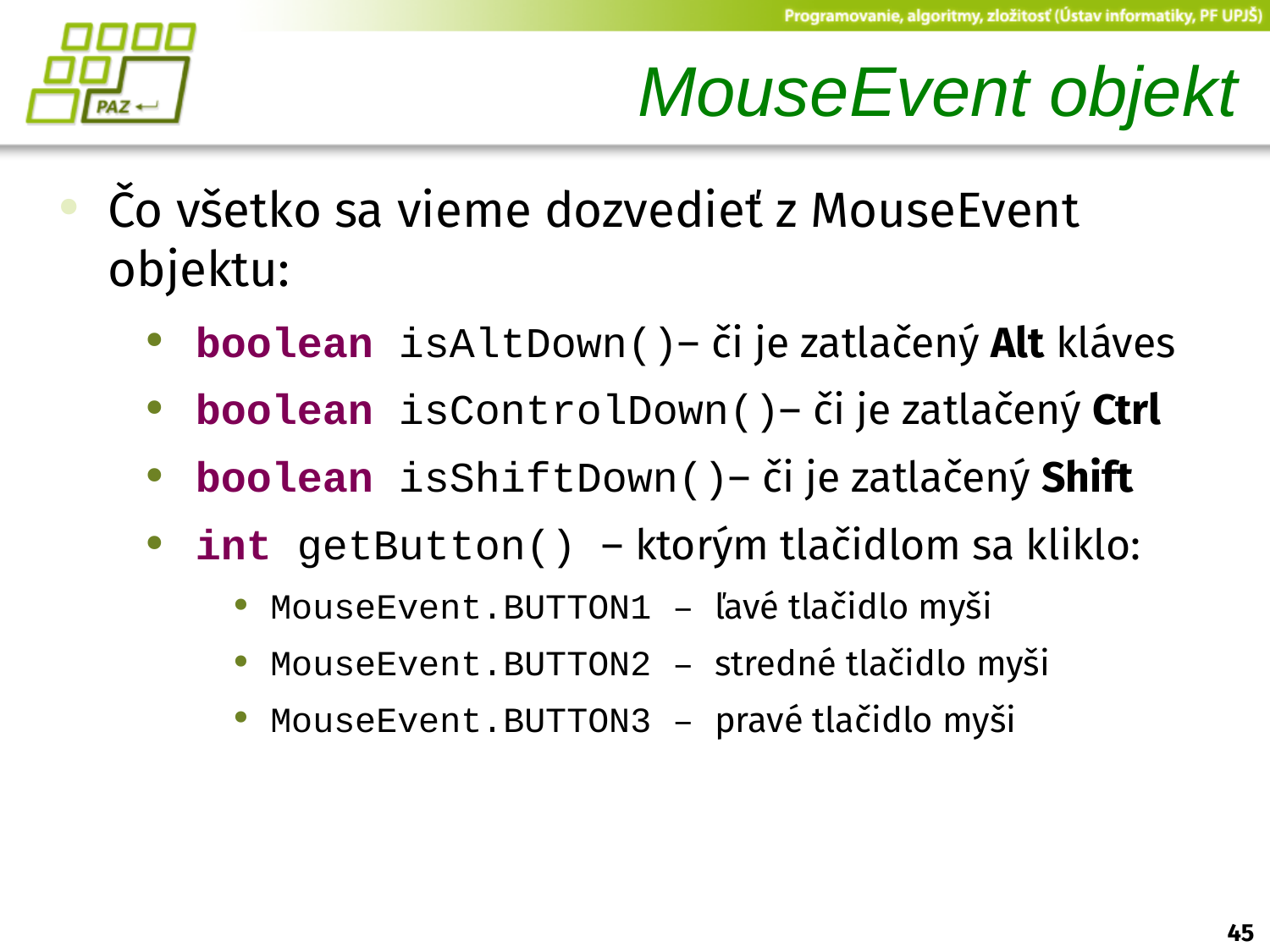

# MouseEvent objekt
Čo všetko sa vieme dozvedieť z MouseEvent objektu:
boolean isAltDown()– či je zatlačený Alt kláves
boolean isControlDown()– či je zatlačený Ctrl
boolean isShiftDown()– či je zatlačený Shift
int getButton() – ktorým tlačidlom sa kliklo:
MouseEvent.BUTTON1 – ľavé tlačidlo myši
MouseEvent.BUTTON2 – stredné tlačidlo myši
MouseEvent.BUTTON3 – pravé tlačidlo myši